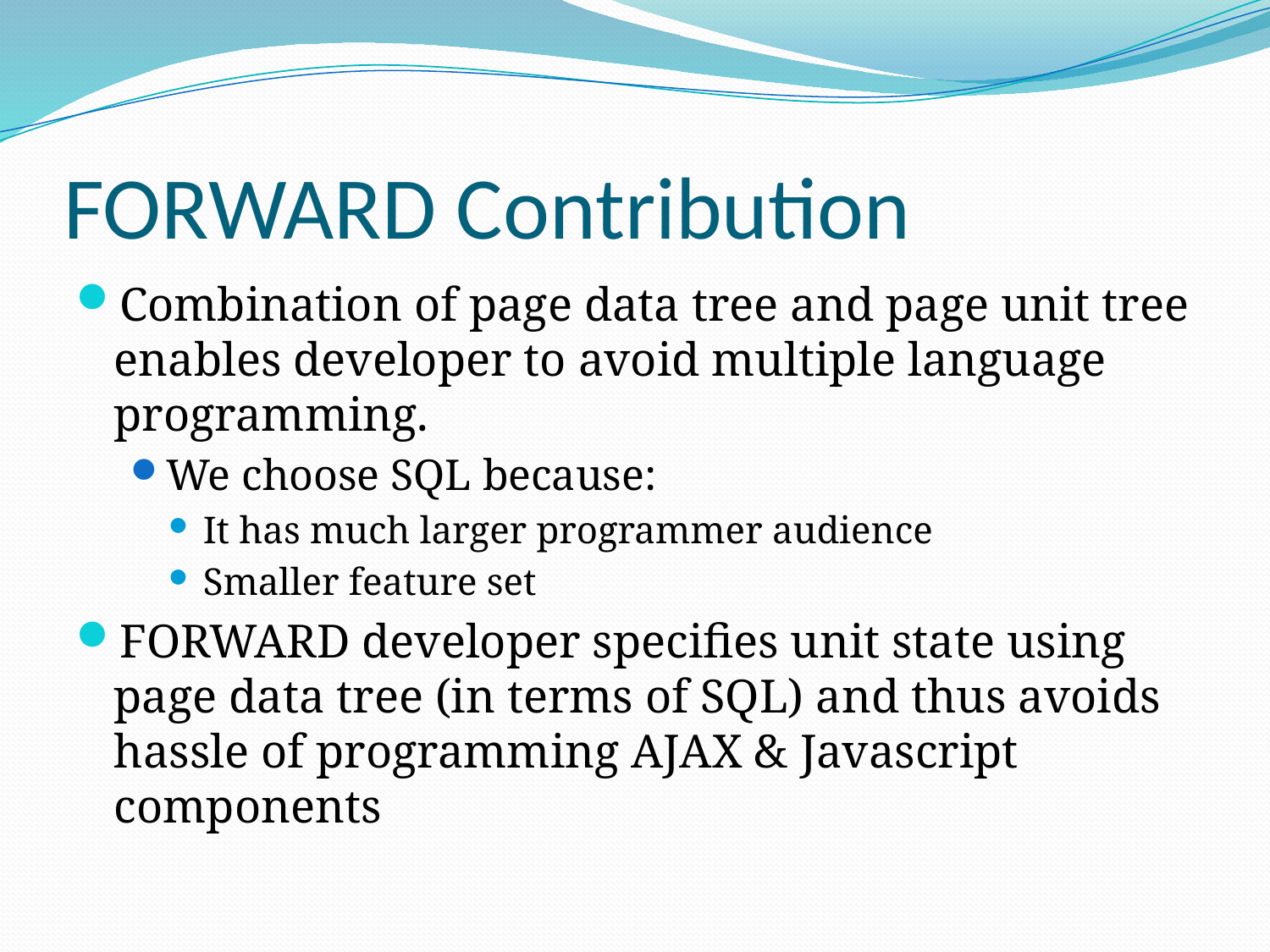

# FORWARD Contribution
Combination of page data tree and page unit tree enables developer to avoid multiple language programming.
We choose SQL because:
It has much larger programmer audience
Smaller feature set
FORWARD developer specifies unit state using page data tree (in terms of SQL) and thus avoids hassle of programming AJAX & Javascript components